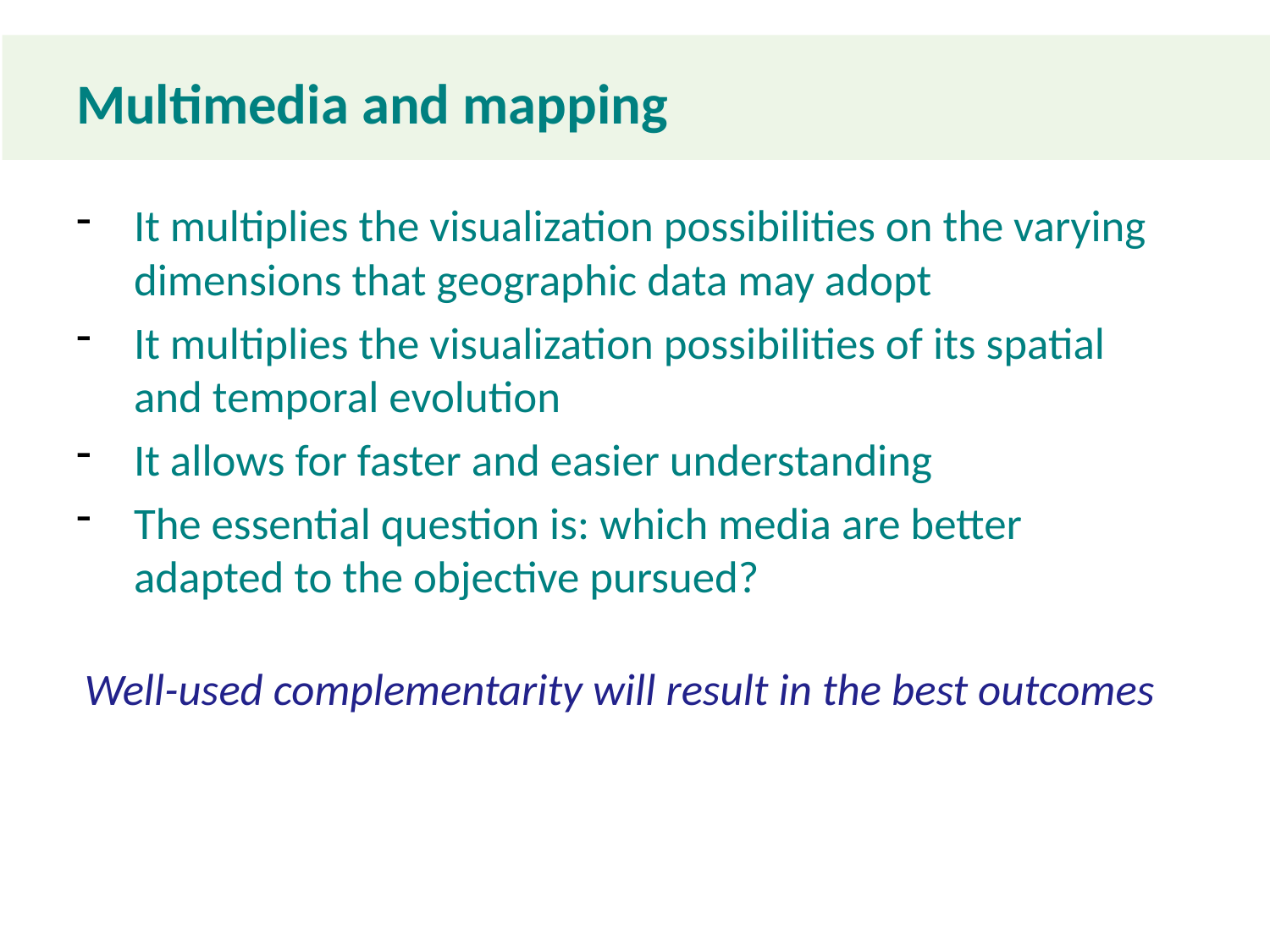

Multimedia and mapping

It multiplies the visualization possibilities on the varying dimensions that geographic data may adopt
It multiplies the visualization possibilities of its spatial and temporal evolution
It allows for faster and easier understanding
The essential question is: which media are better adapted to the objective pursued?

Well-used complementarity will result in the best outcomes